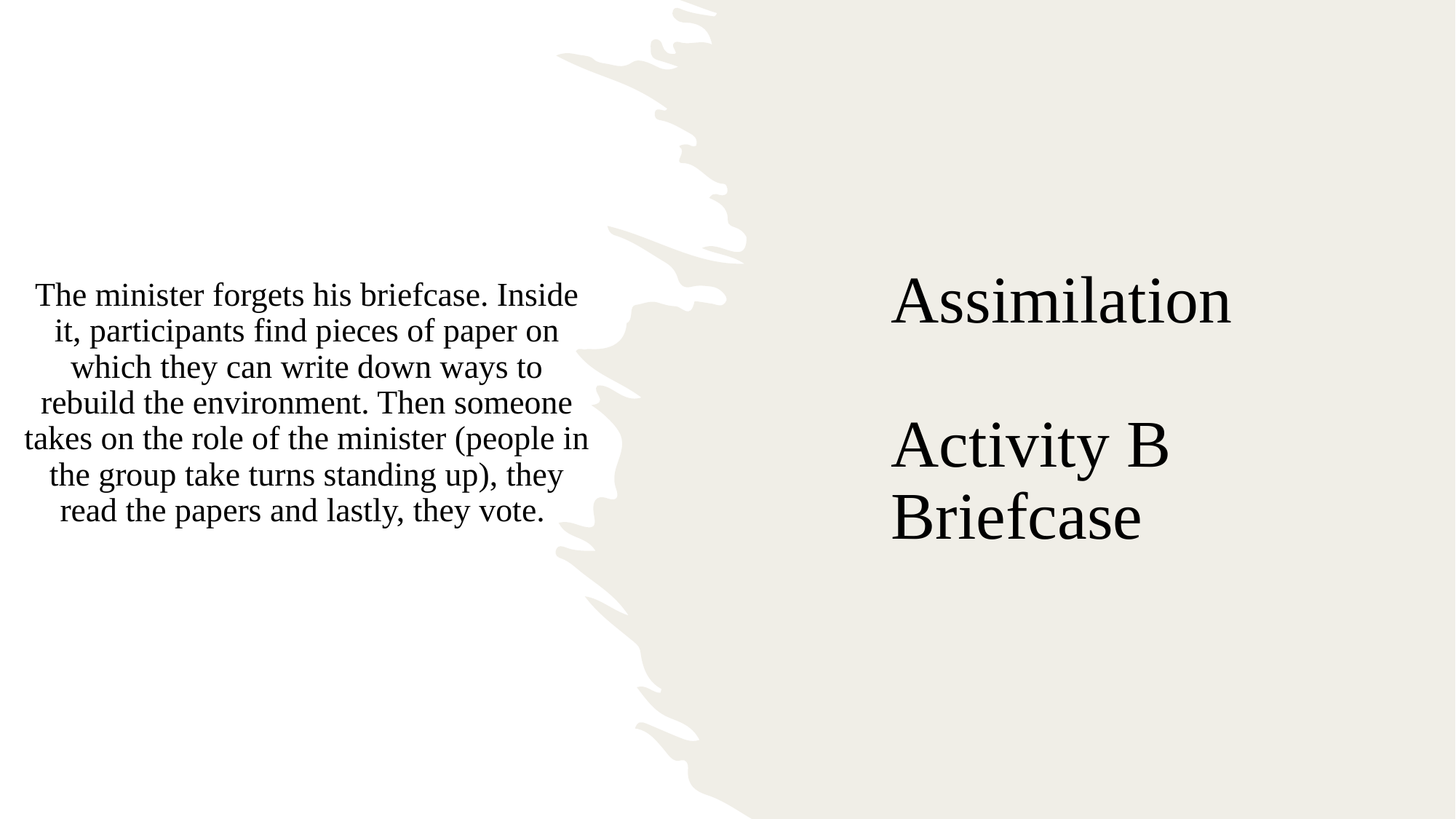

The minister forgets his briefcase. Inside it, participants find pieces of paper on which they can write down ways to rebuild the environment. Then someone takes on the role of the minister (people in the group take turns standing up), they read the papers and lastly, they vote.

# Assimilation Activity B Briefcase